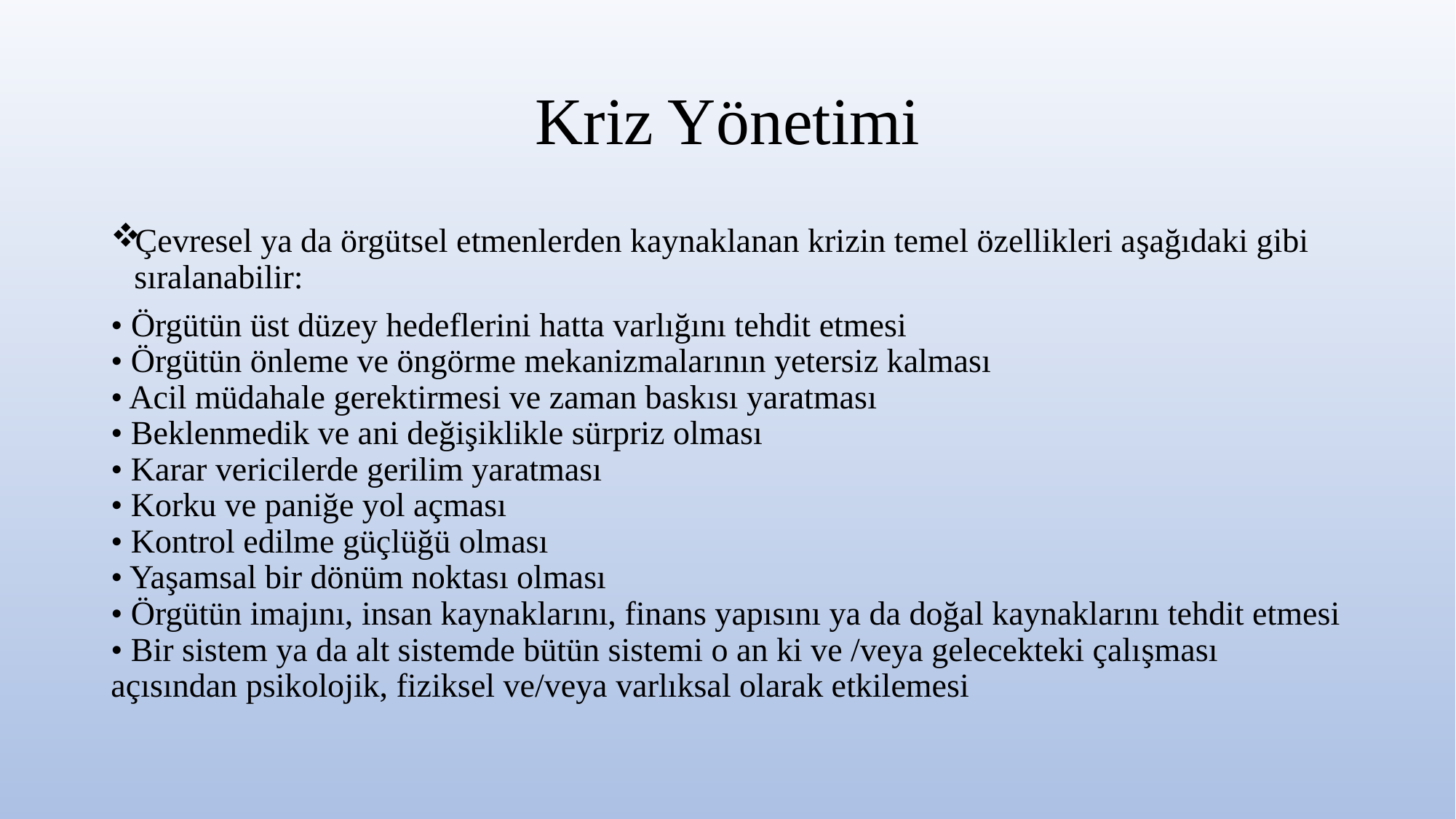

# Kriz Yönetimi
Çevresel ya da örgütsel etmenlerden kaynaklanan krizin temel özellikleri aşağıdaki gibi sıralanabilir:
• Örgütün üst düzey hedeflerini hatta varlığını tehdit etmesi
• Örgütün önleme ve öngörme mekanizmalarının yetersiz kalması
• Acil müdahale gerektirmesi ve zaman baskısı yaratması
• Beklenmedik ve ani değişiklikle sürpriz olması
• Karar vericilerde gerilim yaratması
• Korku ve paniğe yol açması
• Kontrol edilme güçlüğü olması
• Yaşamsal bir dönüm noktası olması
• Örgütün imajını, insan kaynaklarını, finans yapısını ya da doğal kaynaklarını tehdit etmesi
• Bir sistem ya da alt sistemde bütün sistemi o an ki ve /veya gelecekteki çalışması açısından psikolojik, fiziksel ve/veya varlıksal olarak etkilemesi